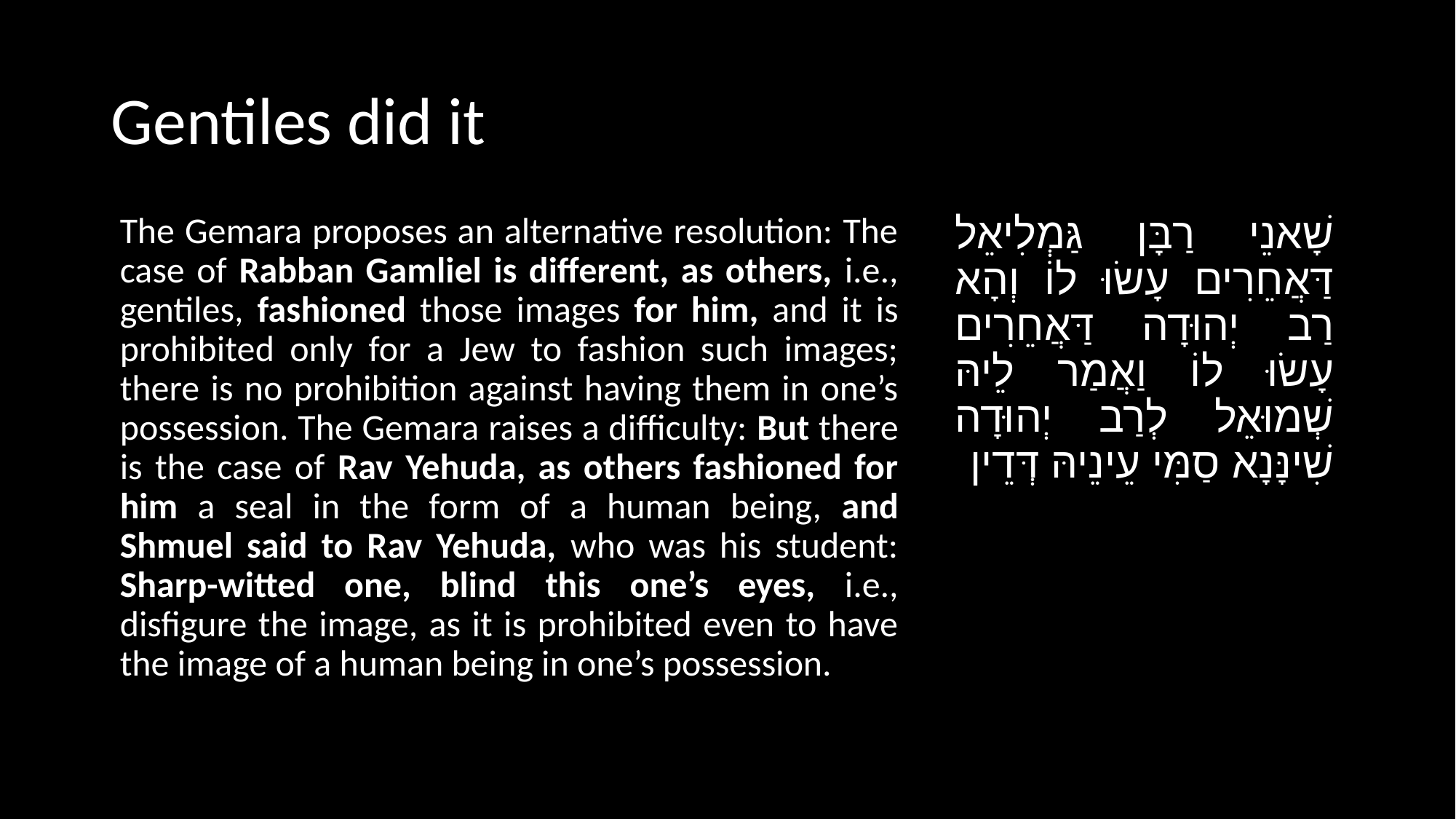

# Gentiles did it
The Gemara proposes an alternative resolution: The case of Rabban Gamliel is different, as others, i.e., gentiles, fashioned those images for him, and it is prohibited only for a Jew to fashion such images; there is no prohibition against having them in one’s possession. The Gemara raises a difficulty: But there is the case of Rav Yehuda, as others fashioned for him a seal in the form of a human being, and Shmuel said to Rav Yehuda, who was his student: Sharp-witted one, blind this one’s eyes, i.e., disfigure the image, as it is prohibited even to have the image of a human being in one’s possession.

שָׁאנֵי רַבָּן גַּמְלִיאֵל דַּאֲחֵרִים עָשׂוּ לוֹ וְהָא רַב יְהוּדָה דַּאֲחֵרִים עָשׂוּ לוֹ וַאֲמַר לֵיהּ שְׁמוּאֵל לְרַב יְהוּדָה שִׁינָּנָא סַמִּי עֵינֵיהּ דְּדֵין